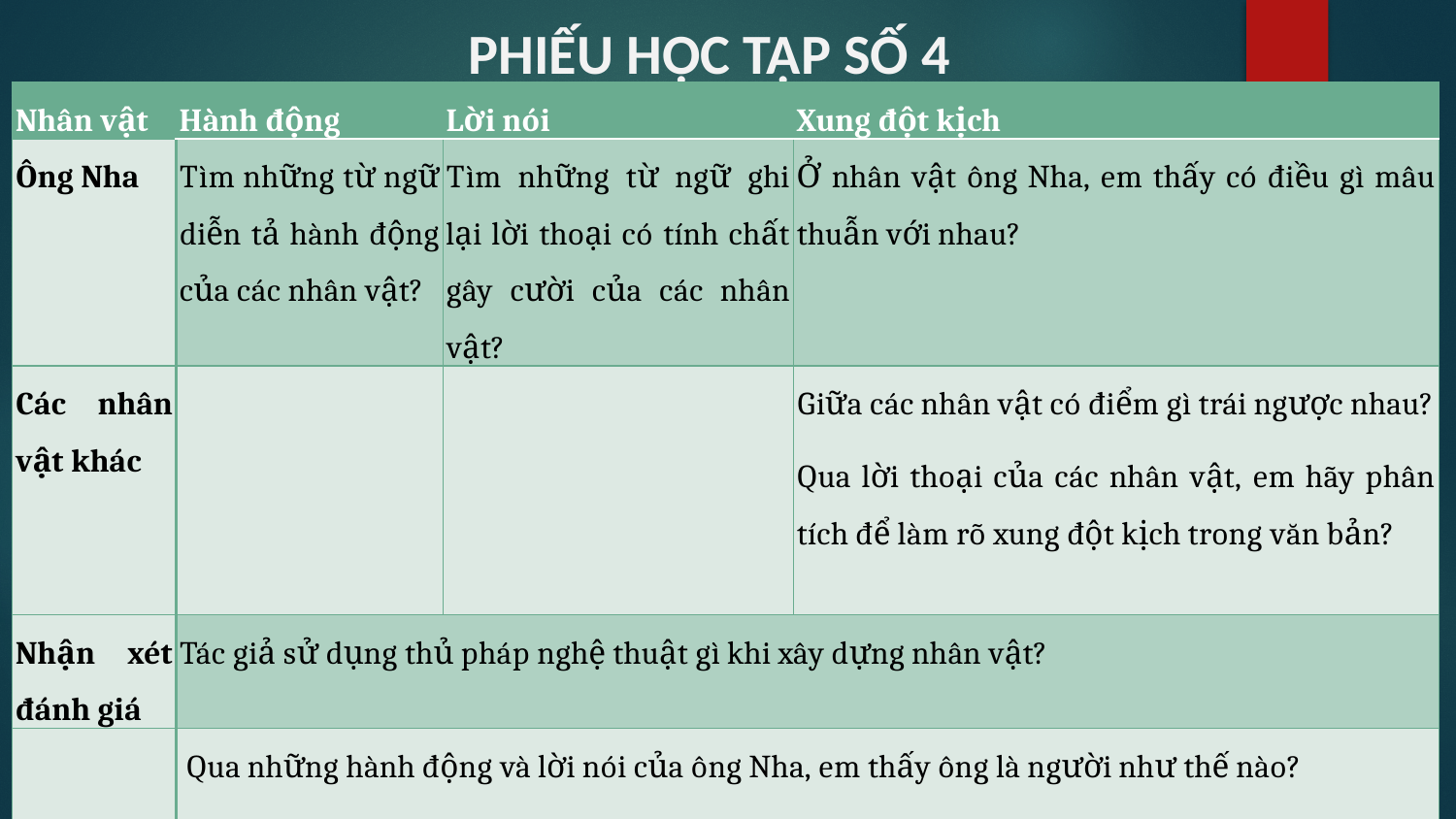

PHIẾU HỌC TẬP SỐ 4
| Nhân vật | Hành động | Lời nói | Xung đột kịch |
| --- | --- | --- | --- |
| Ông Nha | Tìm những từ ngữ diễn tả hành động của các nhân vật? | Tìm những từ ngữ ghi lại lời thoại có tính chất gây cười của các nhân vật? | Ở nhân vật ông Nha, em thấy có điều gì mâu thuẫn với nhau? |
| Các nhân vật khác |  |  | Giữa các nhân vật có điểm gì trái ngược nhau? Qua lời thoại của các nhân vật, em hãy phân tích để làm rõ xung đột kịch trong văn bản? |
| Nhận xét đánh giá | Tác giả sử dụng thủ pháp nghệ thuật gì khi xây dựng nhân vật? |  |  |
|  | Qua những hành động và lời nói của ông Nha, em thấy ông là người như thế nào? Em có nhận xét gì về tính cách của những nhân vật khác? |  |  |